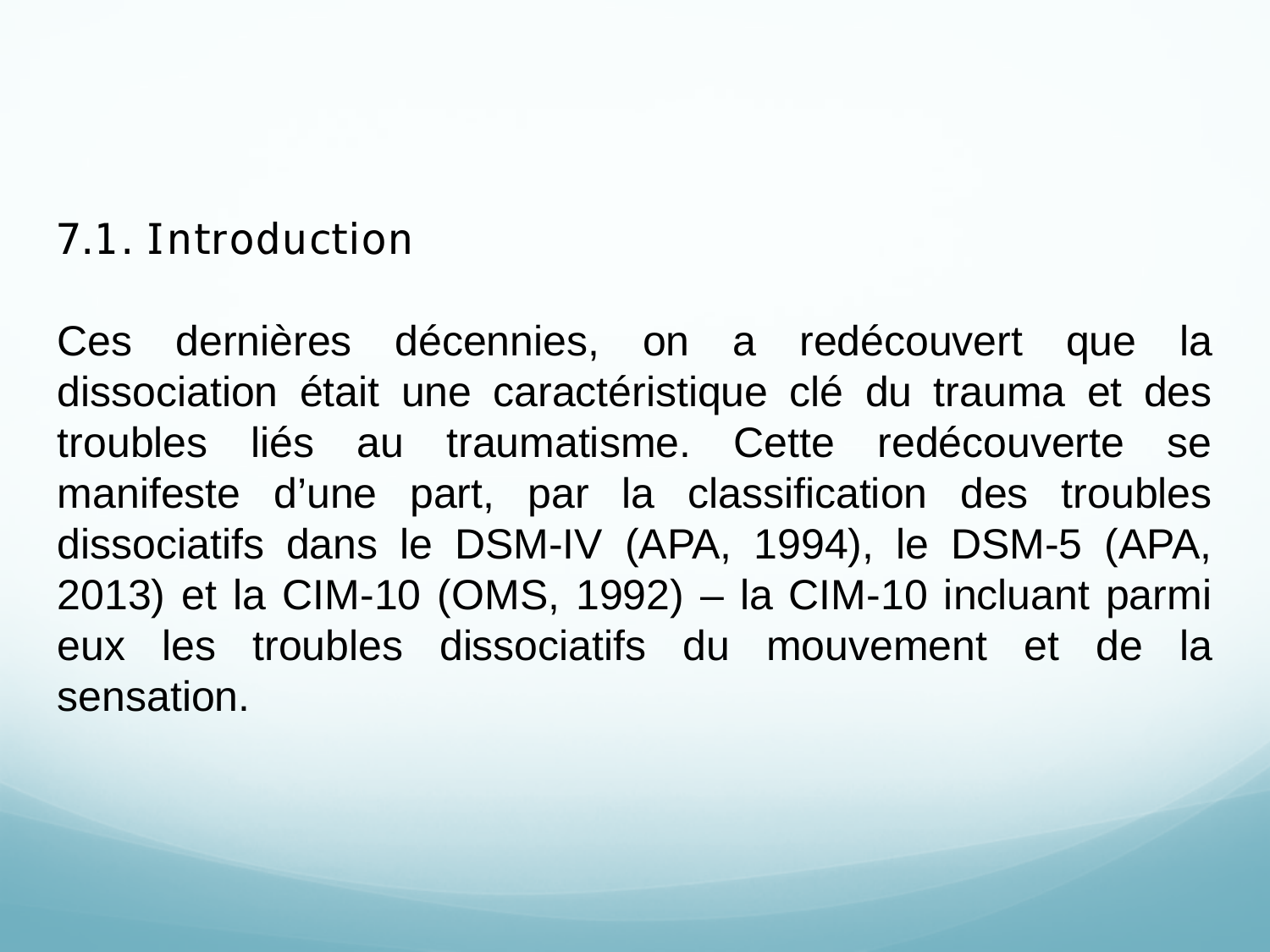

7.1. Introduction

Ces dernières décennies, on a redécouvert que la dissociation était une caractéristique clé du trauma et des troubles liés au traumatisme. Cette redécouverte se manifeste d’une part, par la classification des troubles dissociatifs dans le DSM-IV (APA, 1994), le DSM-5 (APA, 2013) et la CIM-10 (OMS, 1992) – la CIM-10 incluant parmi eux les troubles dissociatifs du mouvement et de la sensation.